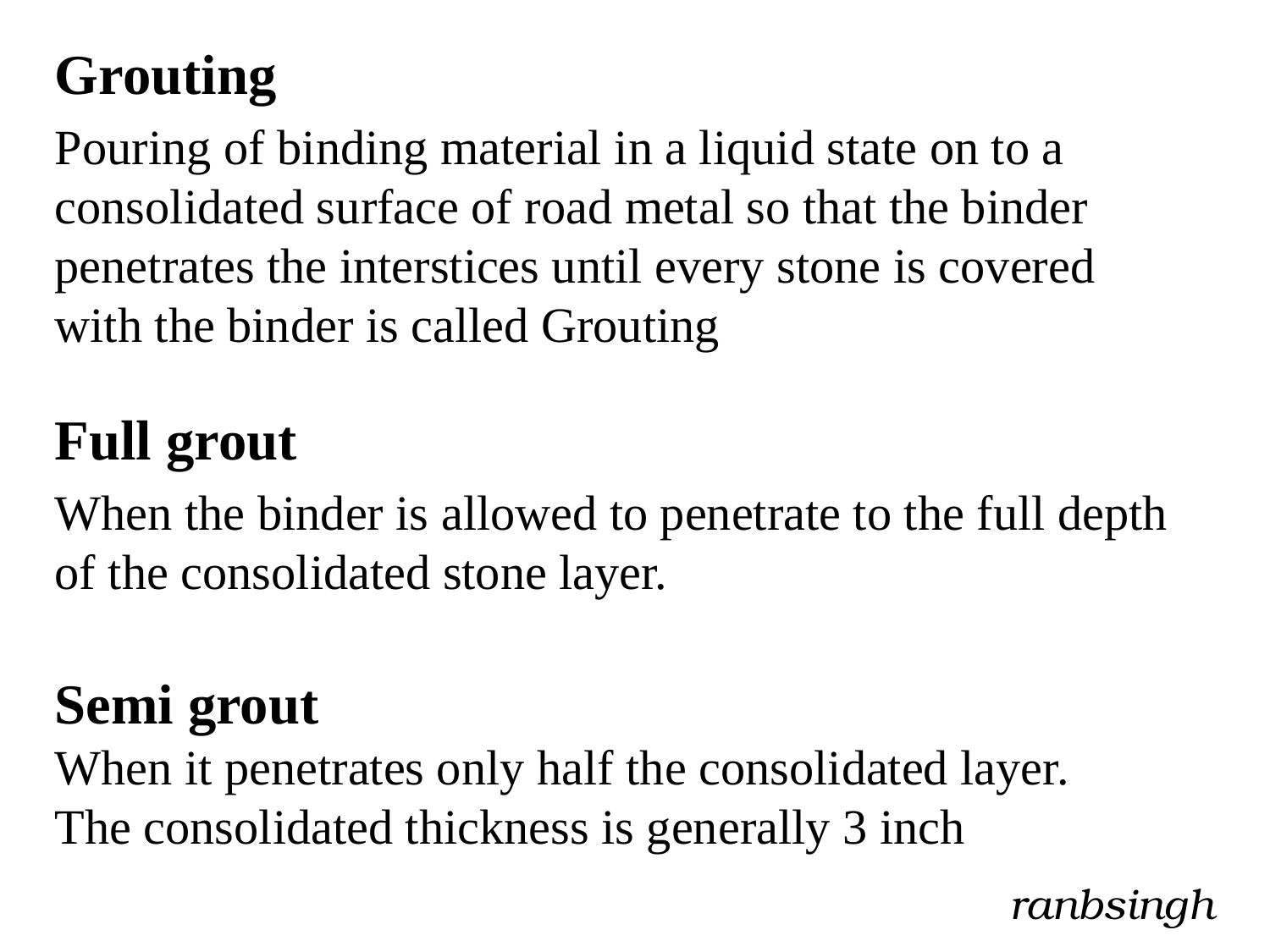

Grouting
Pouring of binding material in a liquid state on to a consolidated surface of road metal so that the binder penetrates the interstices until every stone is covered with the binder is called Grouting

Full grout
When the binder is allowed to penetrate to the full depth of the consolidated stone layer.

Semi grout
When it penetrates only half the consolidated layer.
The consolidated thickness is generally 3 inch
ranbsingh